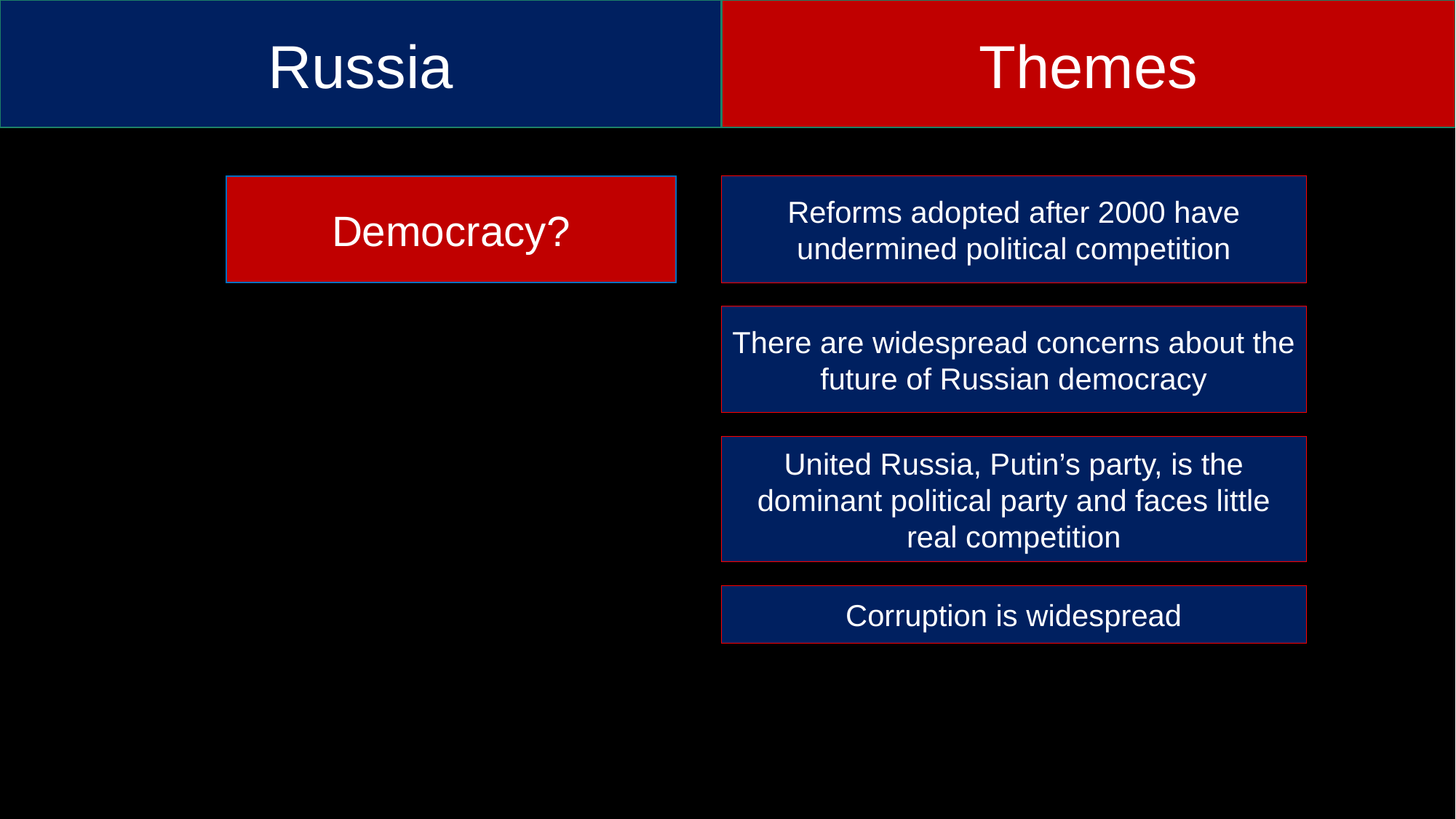

Russia
Themes
Reforms adopted after 2000 have undermined political competition
Democracy?
There are widespread concerns about the future of Russian democracy
United Russia, Putin’s party, is the dominant political party and faces little real competition
Corruption is widespread